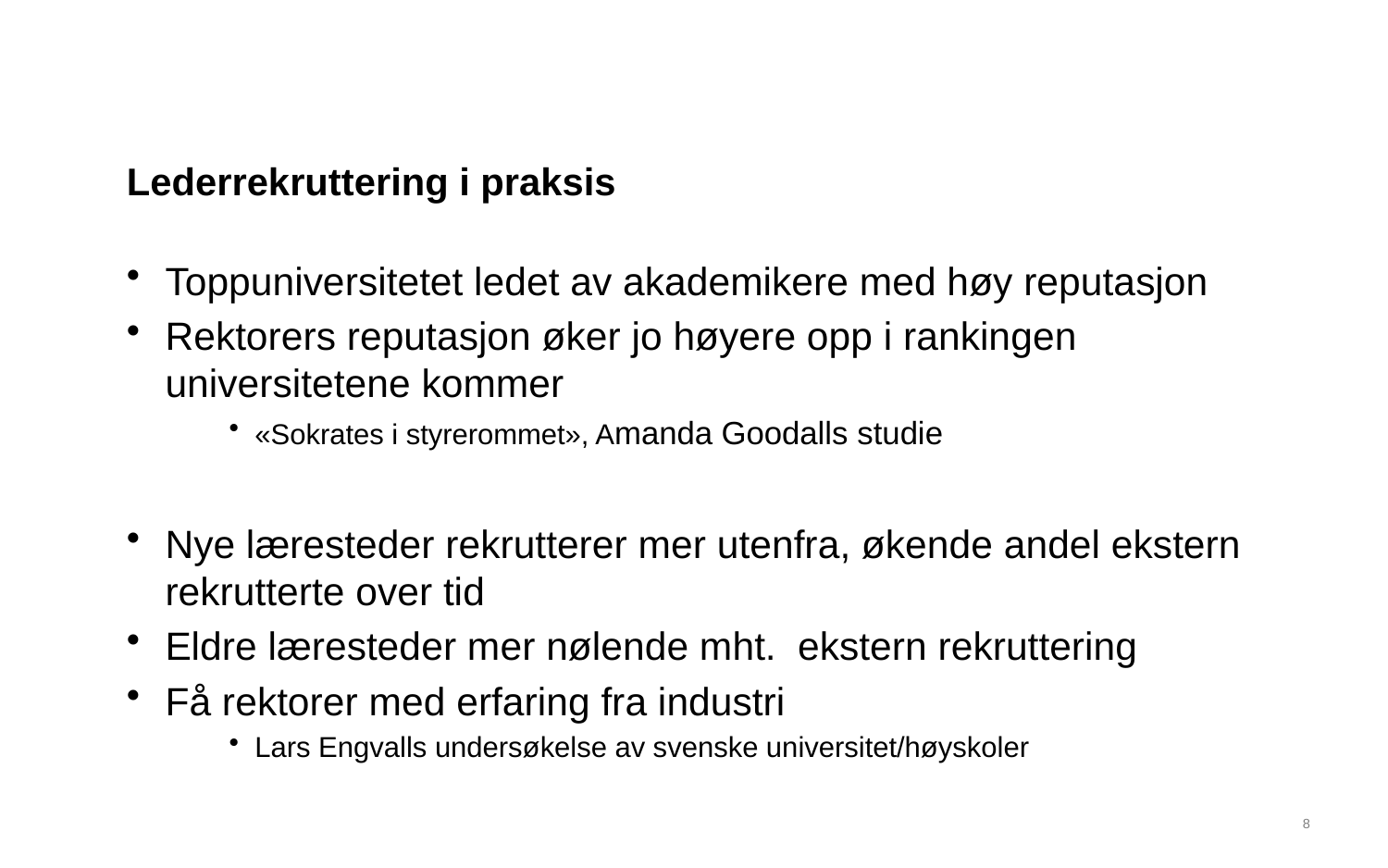

# Lederrekruttering i praksis
Toppuniversitetet ledet av akademikere med høy reputasjon
Rektorers reputasjon øker jo høyere opp i rankingen universitetene kommer
«Sokrates i styrerommet», Amanda Goodalls studie

Nye læresteder rekrutterer mer utenfra, økende andel ekstern rekrutterte over tid
Eldre læresteder mer nølende mht.  ekstern rekruttering
Få rektorer med erfaring fra industri
Lars Engvalls undersøkelse av svenske universitet/høyskoler

8